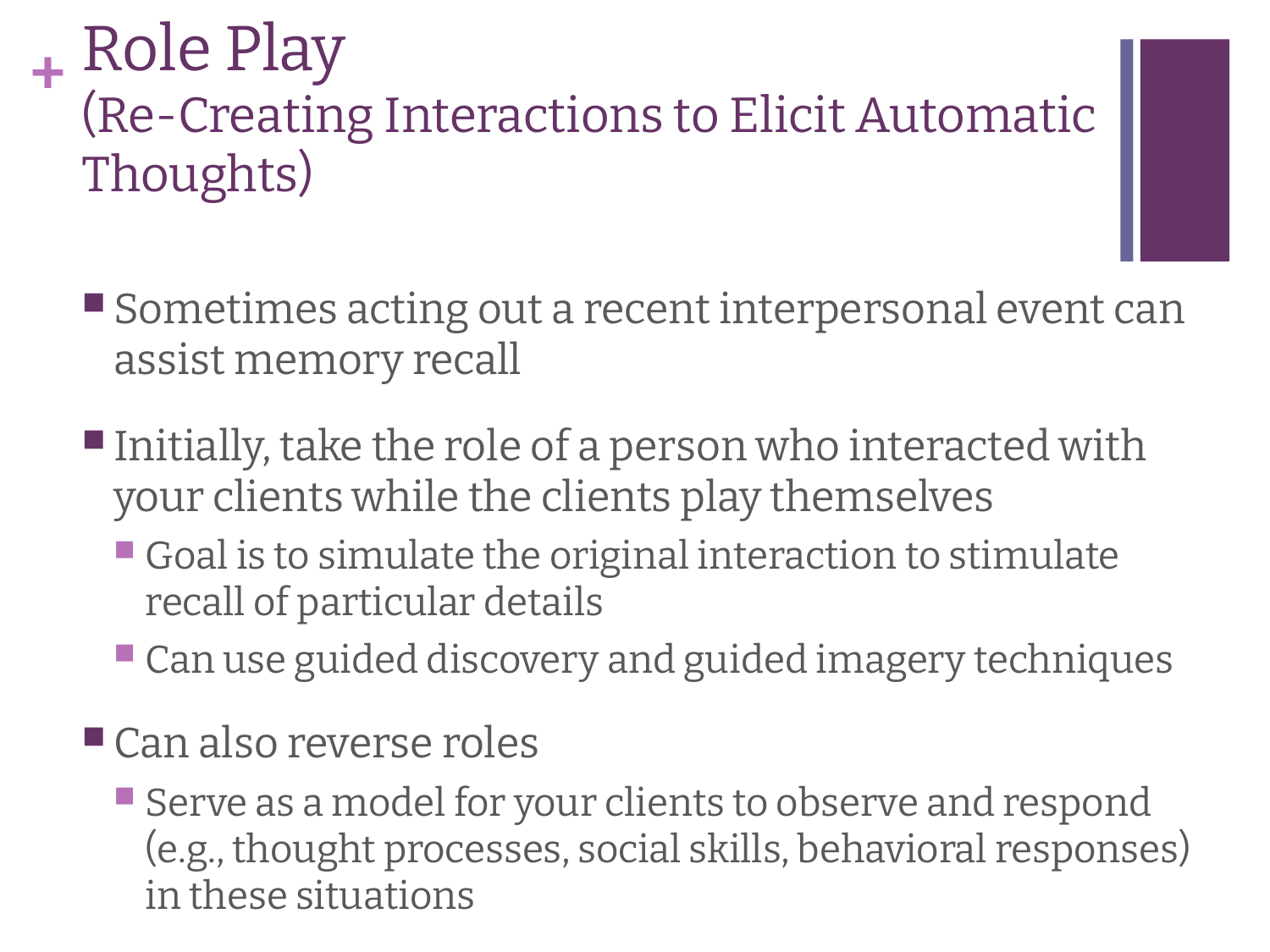

# Role Play (Re-Creating Interactions to Elicit Automatic Thoughts)
Sometimes acting out a recent interpersonal event can assist memory recall
Initially, take the role of a person who interacted with your clients while the clients play themselves
Goal is to simulate the original interaction to stimulate recall of particular details
Can use guided discovery and guided imagery techniques
Can also reverse roles
Serve as a model for your clients to observe and respond (e.g., thought processes, social skills, behavioral responses) in these situations